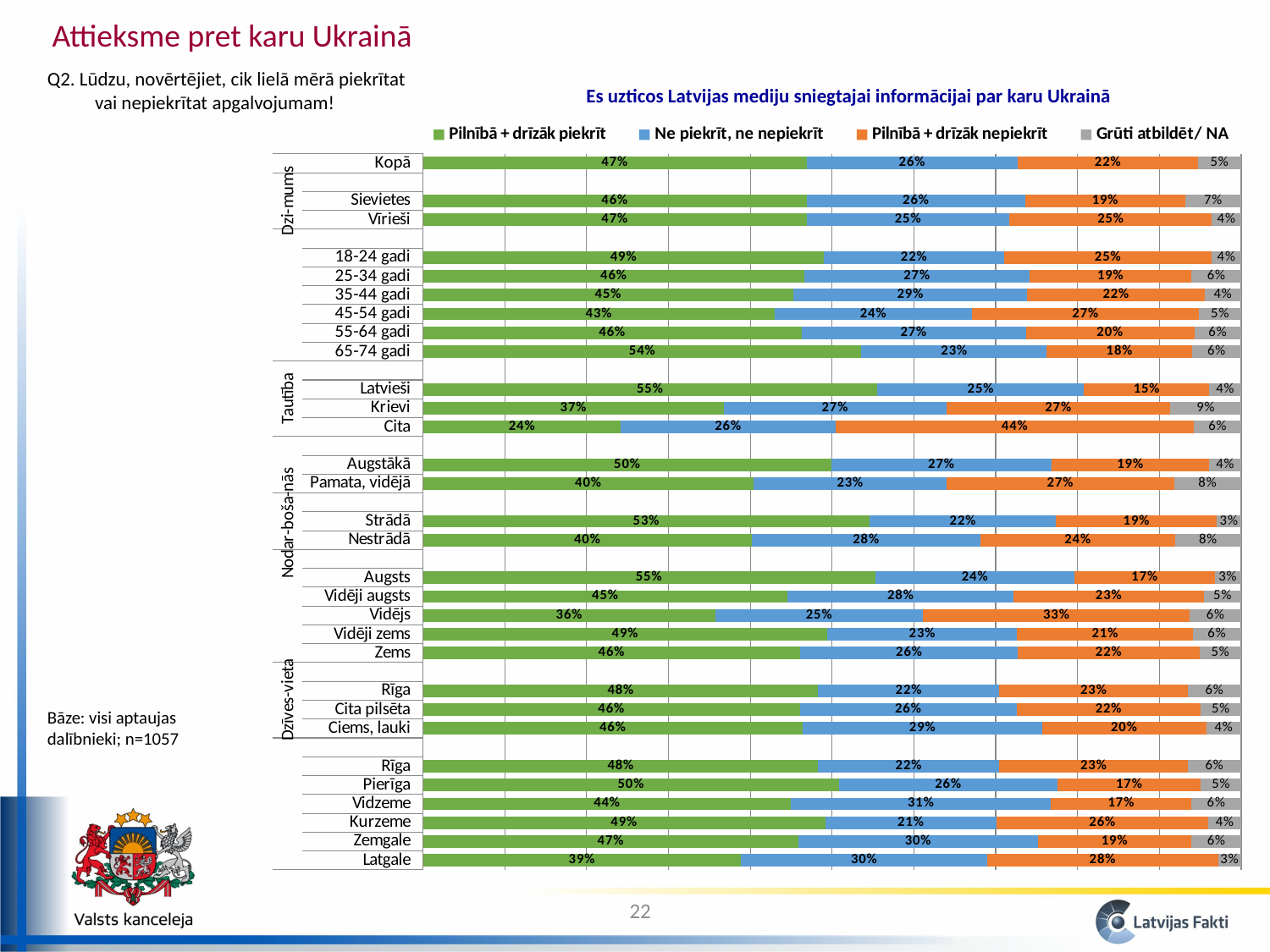

Attieksme pret karu Ukrainā
Q2. Lūdzu, novērtējiet, cik lielā mērā piekrītat vai nepiekrītat apgalvojumam!
Es uzticos Latvijas mediju sniegtajai informācijai par karu Ukrainā

### Chart

| Category | Pilnībā + drīzāk piekrīt | Ne piekrīt, ne nepiekrīt | Pilnībā + drīzāk nepiekrīt | Grūti atbildēt/ NA |
|---|---|---|---|---|
| Latgale | 0.39052031295062595 | 0.30213293362973365 | 0.28341953297327804 | 0.028527776601589623 |
| Zemgale | 0.4692786487392958 | 0.29943470249747806 | 0.19212119607620926 | 0.062121659194291086 |
| Kurzeme | 0.4895612782364004 | 0.20801608399859858 | 0.2578498719393539 | 0.039895460213919445 |
| Vidzeme | 0.43736616393171857 | 0.3084146552722714 | 0.16685485380546744 | 0.05926951046258254 |
| Pierīga | 0.4974077804664015 | 0.2614914563364494 | 0.17134236180932993 | 0.04828136625971732 |
| Rīga | 0.4764807437184479 | 0.2177895381935284 | 0.2276285268162981 | 0.06413698667868385 |
|  | None | None | None | None |
| Ciems, lauki | 0.46424375764714293 | 0.2923748087826161 | 0.20074583279295968 | 0.04262765248468705 |
| Cita pilsēta | 0.4563662111742822 | 0.2622675390808498 | 0.222708924986956 | 0.04926447131230851 |
| Rīga | 0.4764807437184479 | 0.2177895381935284 | 0.2276285268162981 | 0.06413698667868385 |
|  | None | None | None | None |
| Zems | 0.4563688257958023 | 0.26348527232333774 | 0.21983037884144174 | 0.05031059554433896 |
| Vidēji zems | 0.49280134175213053 | 0.23107647281871618 | 0.21407333983074042 | 0.05887367810350328 |
| Vidējs | 0.3592598152867057 | 0.2546058366962369 | 0.3279002164290369 | 0.06289275695819979 |
| Vidēji augsts | 0.44925354346646684 | 0.27875289395215075 | 0.23426561989282016 | 0.046074358159838784 |
| Augsts | 0.5496904833994827 | 0.2426917384670828 | 0.17007070257351764 | 0.03232126915091556 |
|  | None | None | None | None |
| Nestrādā | 0.3977756527801666 | 0.2765058560609773 | 0.23568387294702975 | 0.07983458489013025 |
| Strādā | 0.5343918687532915 | 0.22285826831528477 | 0.19210887991181405 | 0.029213565831737457 |
|  | None | None | None | None |
| Pamata, vidējā | 0.3969735439612854 | 0.23153618038694584 | 0.27279332870813966 | 0.08068228204599678 |
| Augstākā | 0.4975335863108139 | 0.2673808135426497 | 0.19250230663321635 | 0.03880212461011472 |
|  | None | None | None | None |
| Cita | 0.24199625662792054 | 0.26211953758862305 | 0.4383426136065661 | 0.057541592176889755 |
| Krievi | 0.367822697414392 | 0.2717712803046154 | 0.2737817728999624 | 0.08662424938102956 |
| Latvieši | 0.5454760756489865 | 0.24841636775593495 | 0.15045233431354715 | 0.03814075793135493 |
|  | None | None | None | None |
| 65-74 gadi | 0.5355855278103173 | 0.22647053876674478 | 0.17736083707806366 | 0.05985646931491646 |
| 55-64 gadi | 0.4595739800913202 | 0.2719257666338816 | 0.2045484932326923 | 0.05685771213567788 |
| 45-54 gadi | 0.42571619311012376 | 0.23875772833009876 | 0.27480874074380834 | 0.05106408826129008 |
| 35-44 gadi | 0.45287819345589553 | 0.2855109930239701 | 0.21697638095455302 | 0.04460141926710524 |
| 25-34 gadi | 0.4552547195438521 | 0.2687524513107897 | 0.19373090372465213 | 0.05910369668631698 |
| 18-24 gadi | 0.48547169135605317 | 0.21768474375535254 | 0.2514782993080347 | 0.035591987937942667 |
|  | None | None | None | None |
| Vīrieši | 0.4652031521251184 | 0.24606849310730872 | 0.24526037854062888 | 0.03559773237750335 |
| Sievietes | 0.46484936970338286 | 0.26470280291387027 | 0.19390028062380726 | 0.06769372810699444 |
|  | None | None | None | None |
| Kopā | 0.46501856825117943 | 0.2557908333957865 | 0.21846355298709097 | 0.05234362721444639 |
Bāze: visi aptaujas dalībnieki; n=1057
22